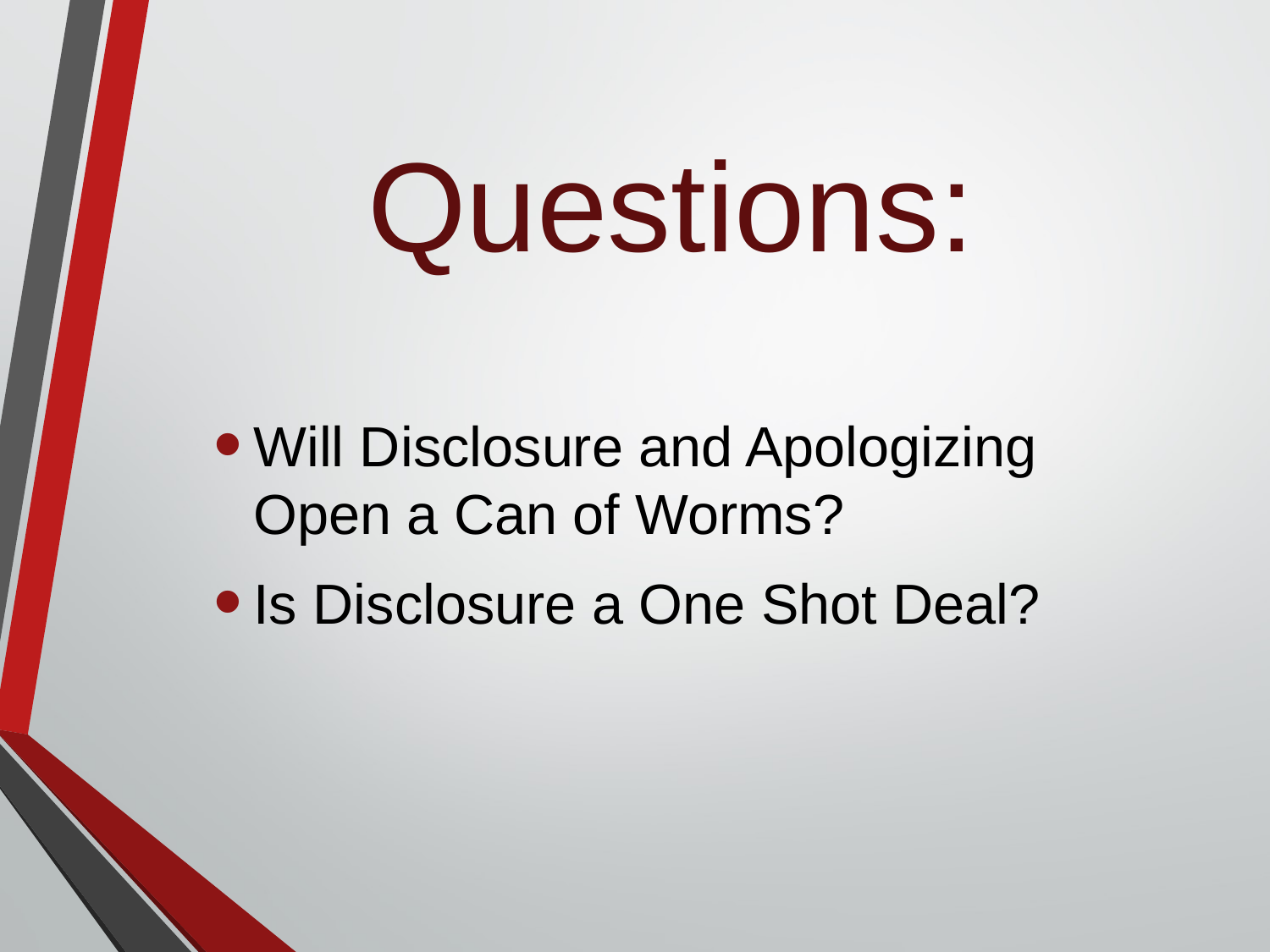

# Questions:
Will Disclosure and Apologizing Open a Can of Worms?
Is Disclosure a One Shot Deal?